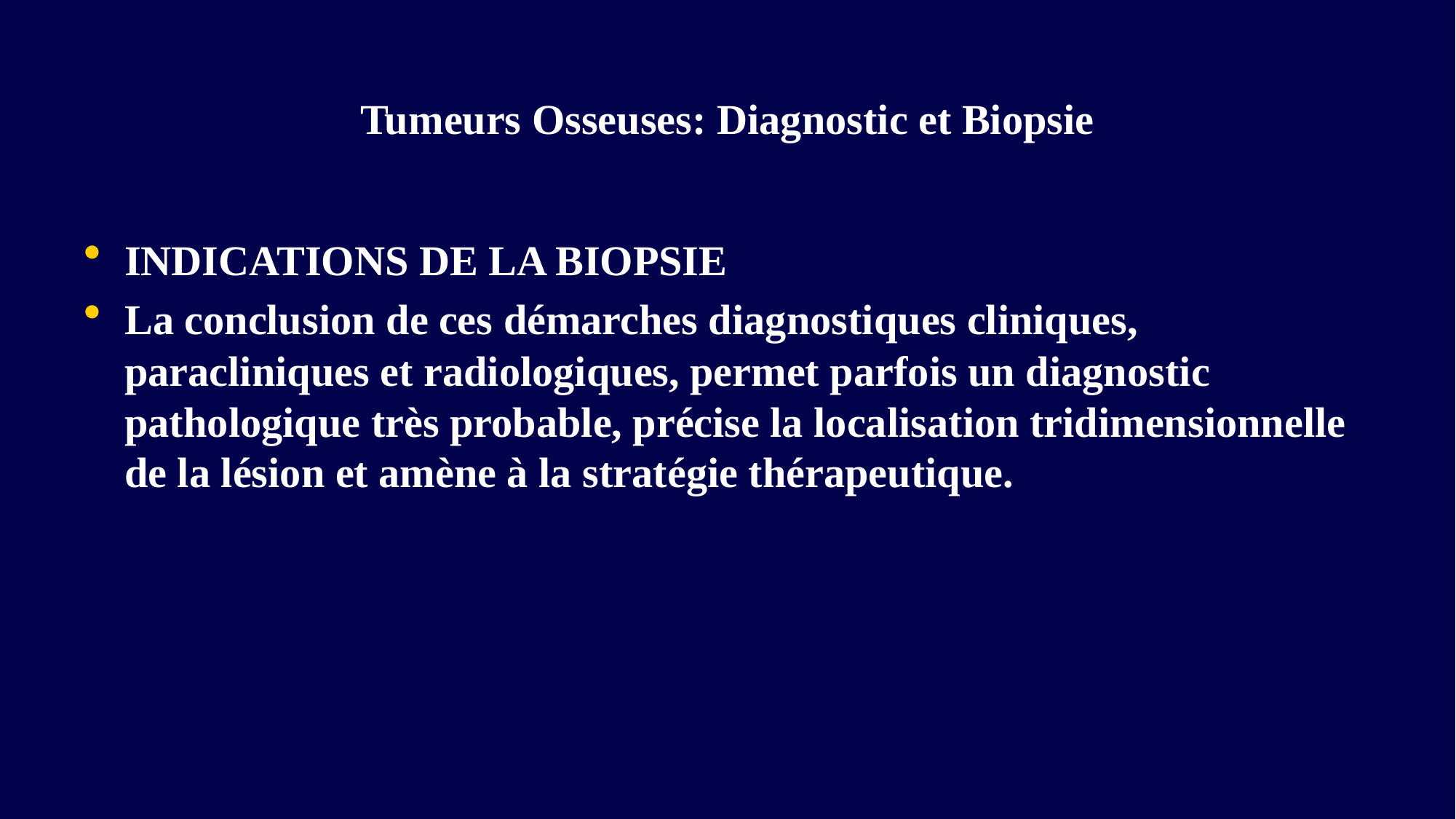

# Tumeurs Osseuses: Diagnostic et Biopsie
INDICATIONS DE LA BIOPSIE
La conclusion de ces démarches diagnostiques cliniques, paracliniques et radiologiques, permet parfois un diagnostic pathologique très probable, précise la localisation tridimensionnelle de la lésion et amène à la stratégie thérapeutique.